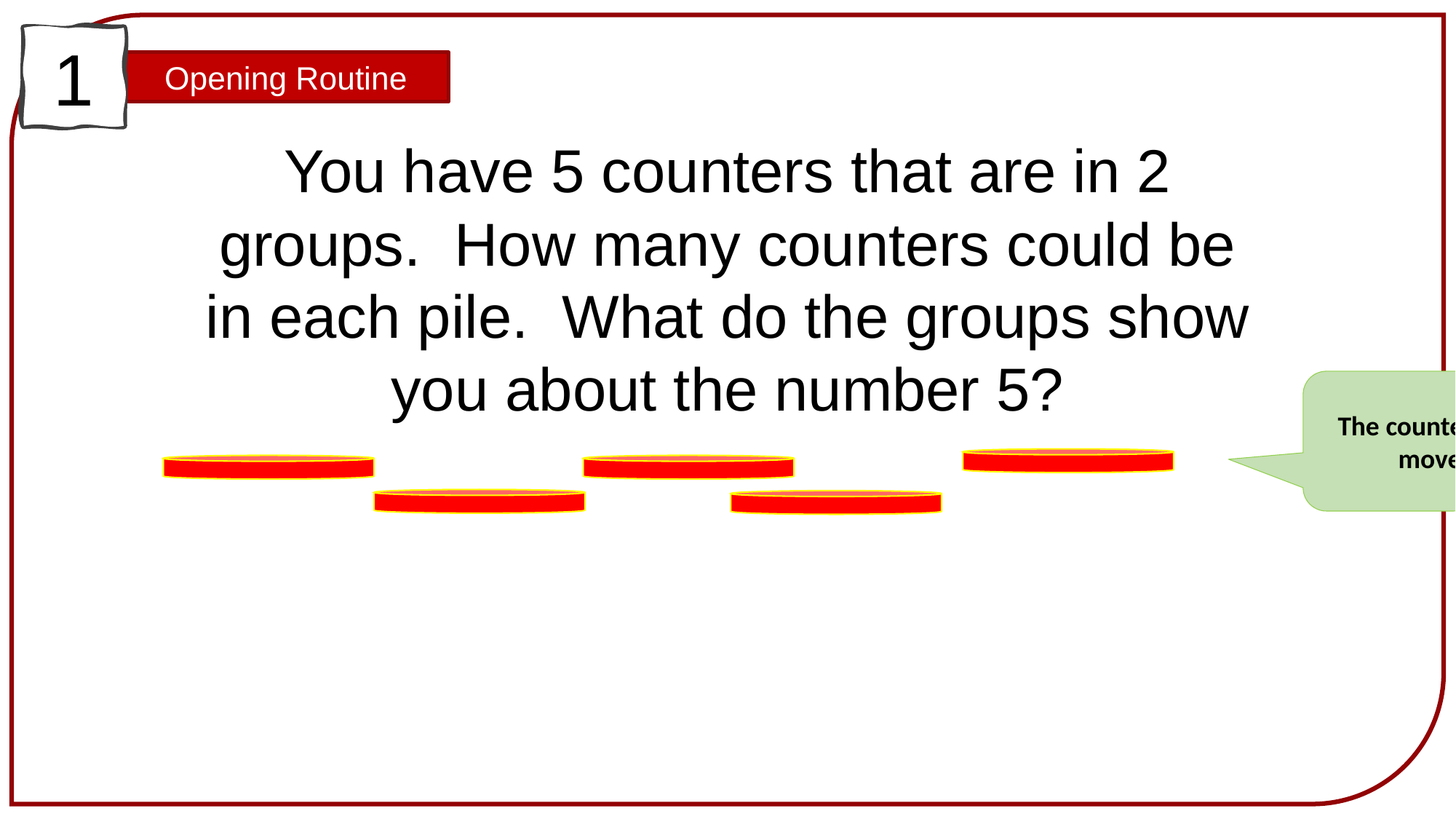

1
Opening Routine
You have 5 counters that are in 2 groups.  How many counters could be in each pile.  What do the groups show you about the number 5?
The counters can move.